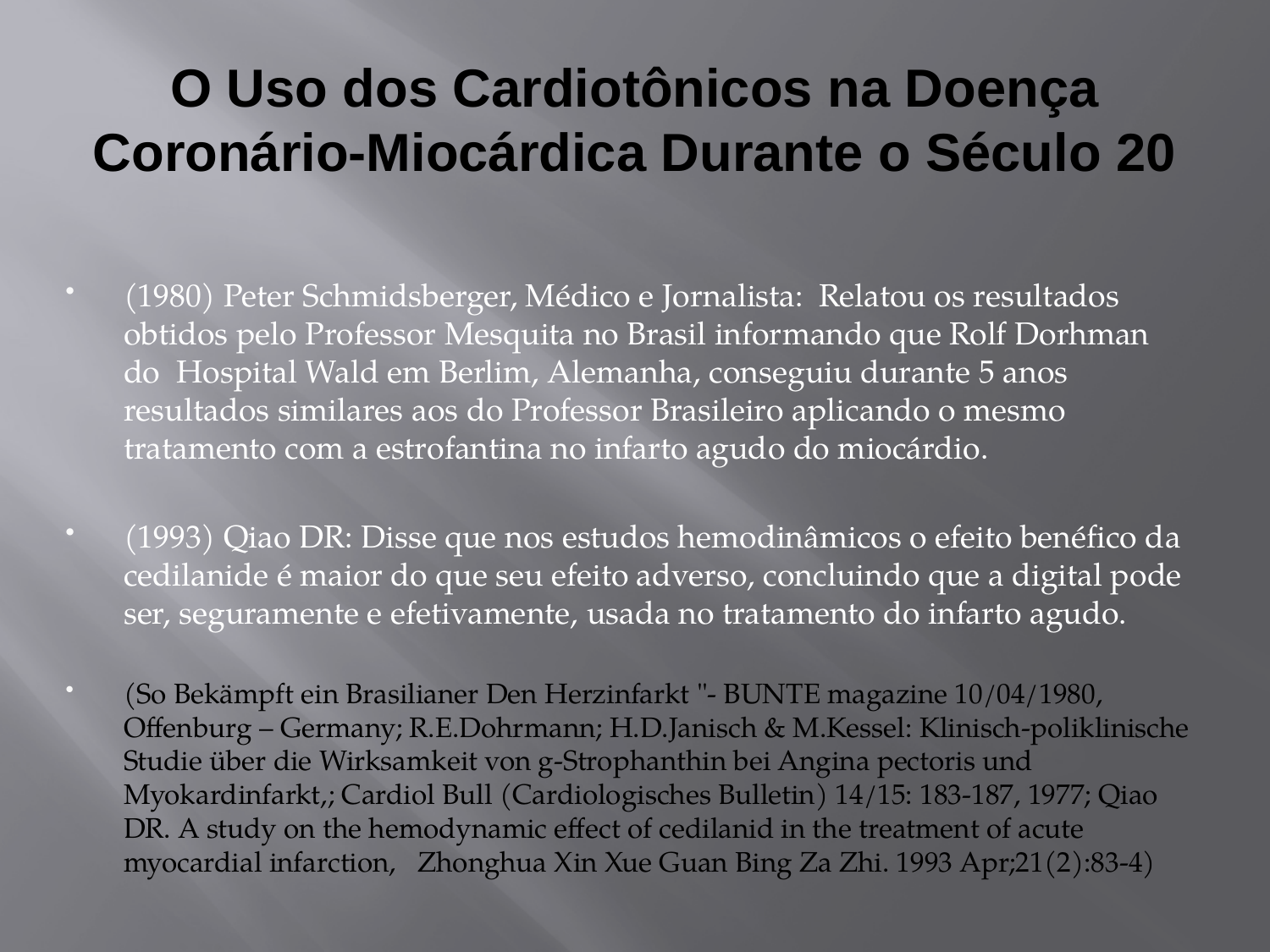

# O Uso dos Cardiotônicos na Doença Coronário-Miocárdica Durante o Século 20

(1980) Peter Schmidsberger, Médico e Jornalista:  Relatou os resultados obtidos pelo Professor Mesquita no Brasil informando que Rolf Dorhman do  Hospital Wald em Berlim, Alemanha, conseguiu durante 5 anos resultados similares aos do Professor Brasileiro aplicando o mesmo tratamento com a estrofantina no infarto agudo do miocárdio.

(1993) Qiao DR: Disse que nos estudos hemodinâmicos o efeito benéfico da cedilanide é maior do que seu efeito adverso, concluindo que a digital pode ser, seguramente e efetivamente, usada no tratamento do infarto agudo.

(So Bekämpft ein Brasilianer Den Herzinfarkt "- BUNTE magazine 10/04/1980, Offenburg – Germany; R.E.Dohrmann; H.D.Janisch & M.Kessel: Klinisch-poliklinische Studie über die Wirksamkeit von g-Strophanthin bei Angina pectoris und Myokardinfarkt,; Cardiol Bull (Cardiologisches Bulletin) 14/15: 183-187, 1977; Qiao DR. A study on the hemodynamic effect of cedilanid in the treatment of acute myocardial infarction,   Zhonghua Xin Xue Guan Bing Za Zhi. 1993 Apr;21(2):83-4)